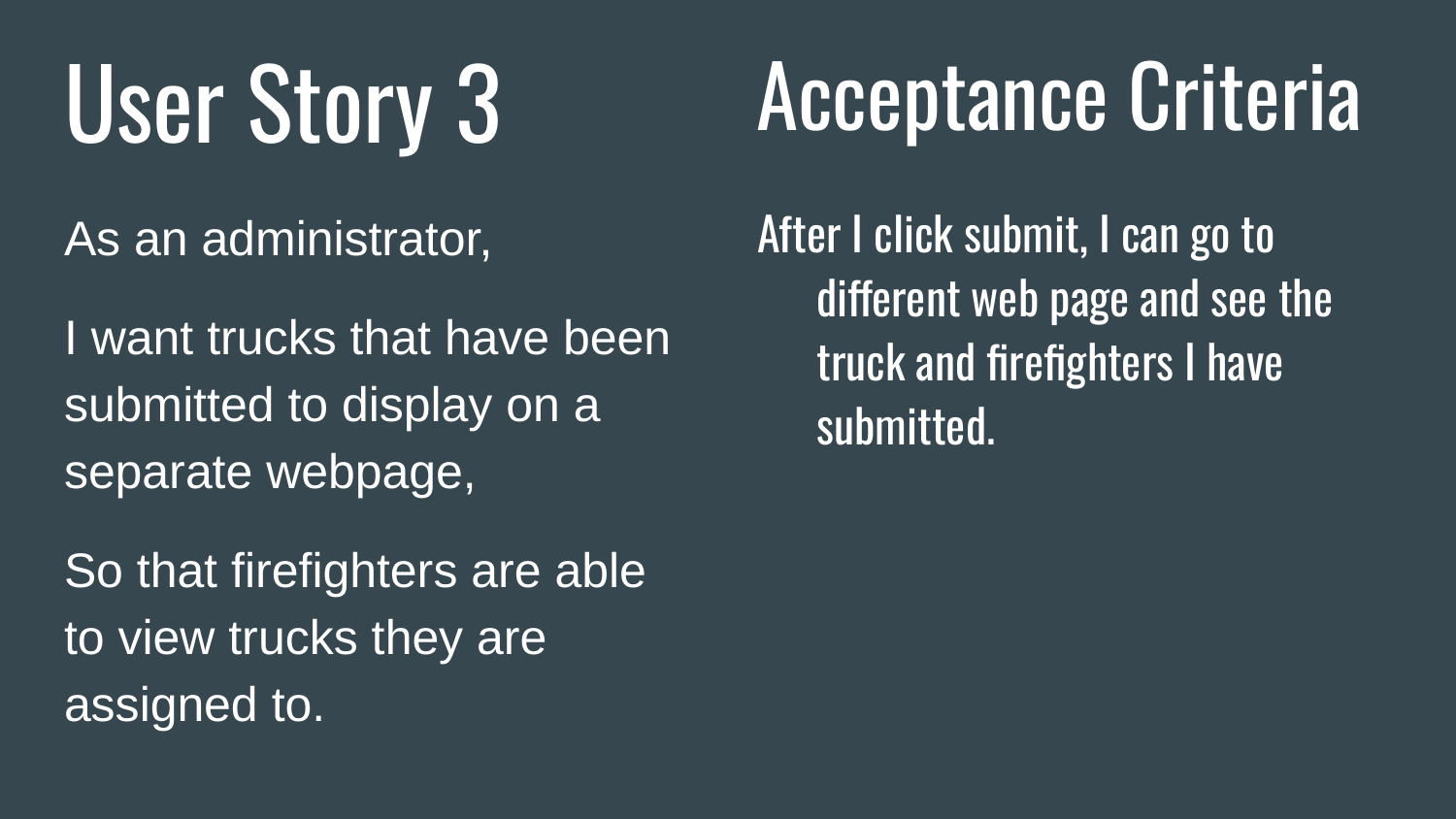

# User Story 3
Acceptance Criteria
As an administrator,
I want trucks that have been submitted to display on a separate webpage,
So that firefighters are able to view trucks they are assigned to.
After I click submit, I can go to different web page and see the truck and firefighters I have submitted.